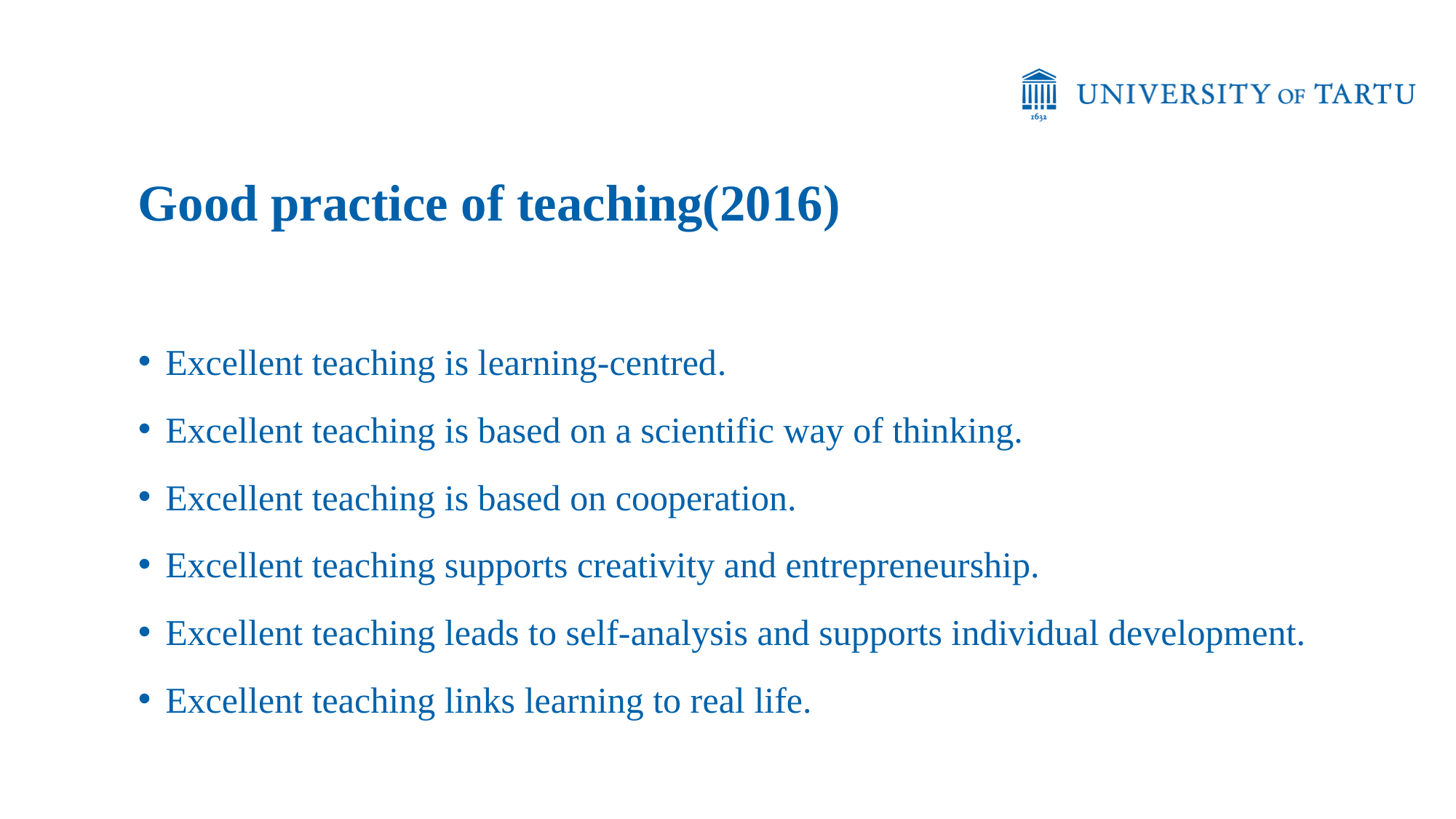

Good practice of teaching(2016)
Excellent teaching is learning-centred.
Excellent teaching is based on a scientific way of thinking.
Excellent teaching is based on cooperation.
Excellent teaching supports creativity and entrepreneurship.
Excellent teaching leads to self-analysis and supports individual development.
Excellent teaching links learning to real life.